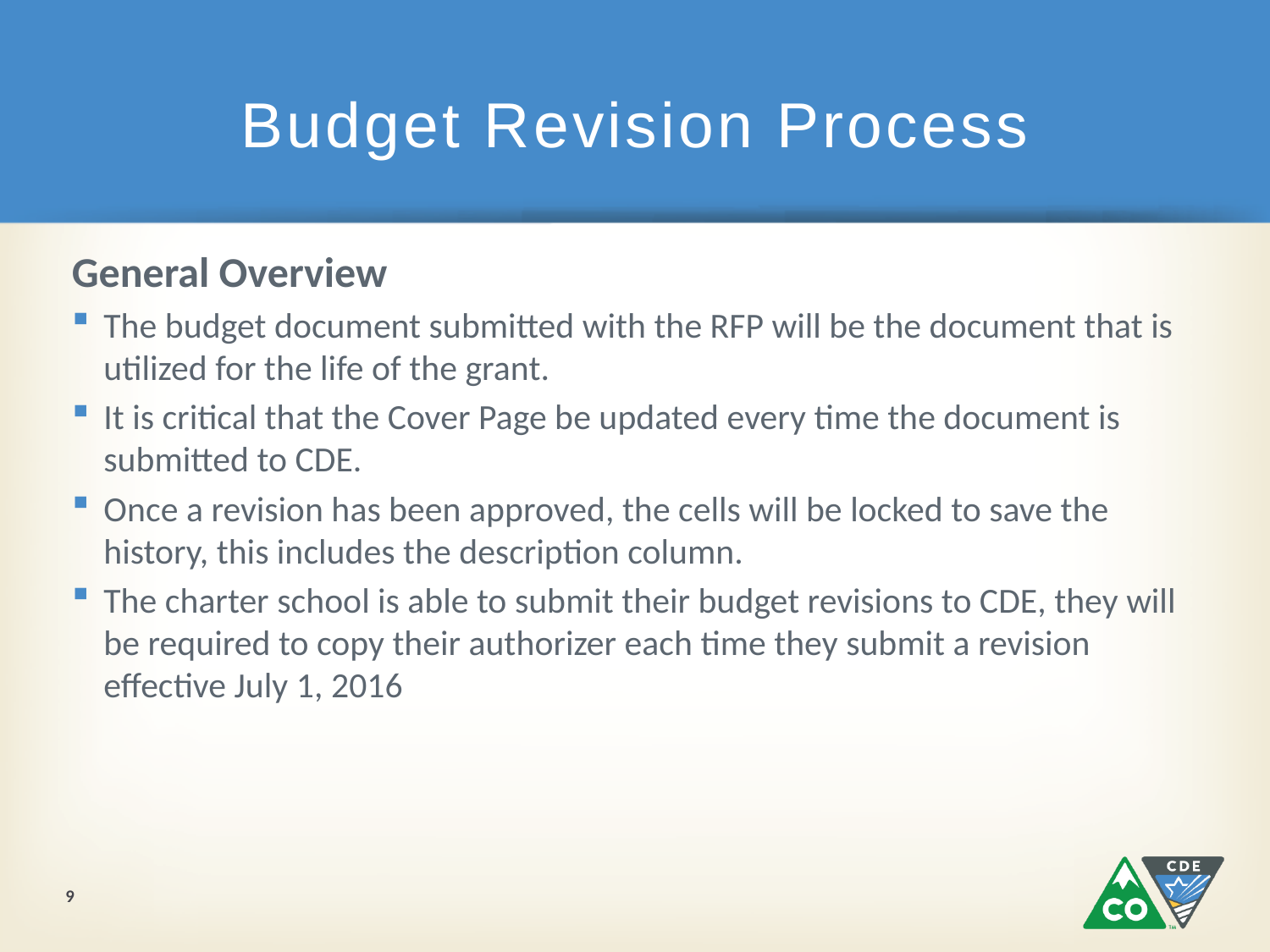

# Budget Revision Process
General Overview
The budget document submitted with the RFP will be the document that is utilized for the life of the grant.
It is critical that the Cover Page be updated every time the document is submitted to CDE.
Once a revision has been approved, the cells will be locked to save the history, this includes the description column.
The charter school is able to submit their budget revisions to CDE, they will be required to copy their authorizer each time they submit a revision effective July 1, 2016

9